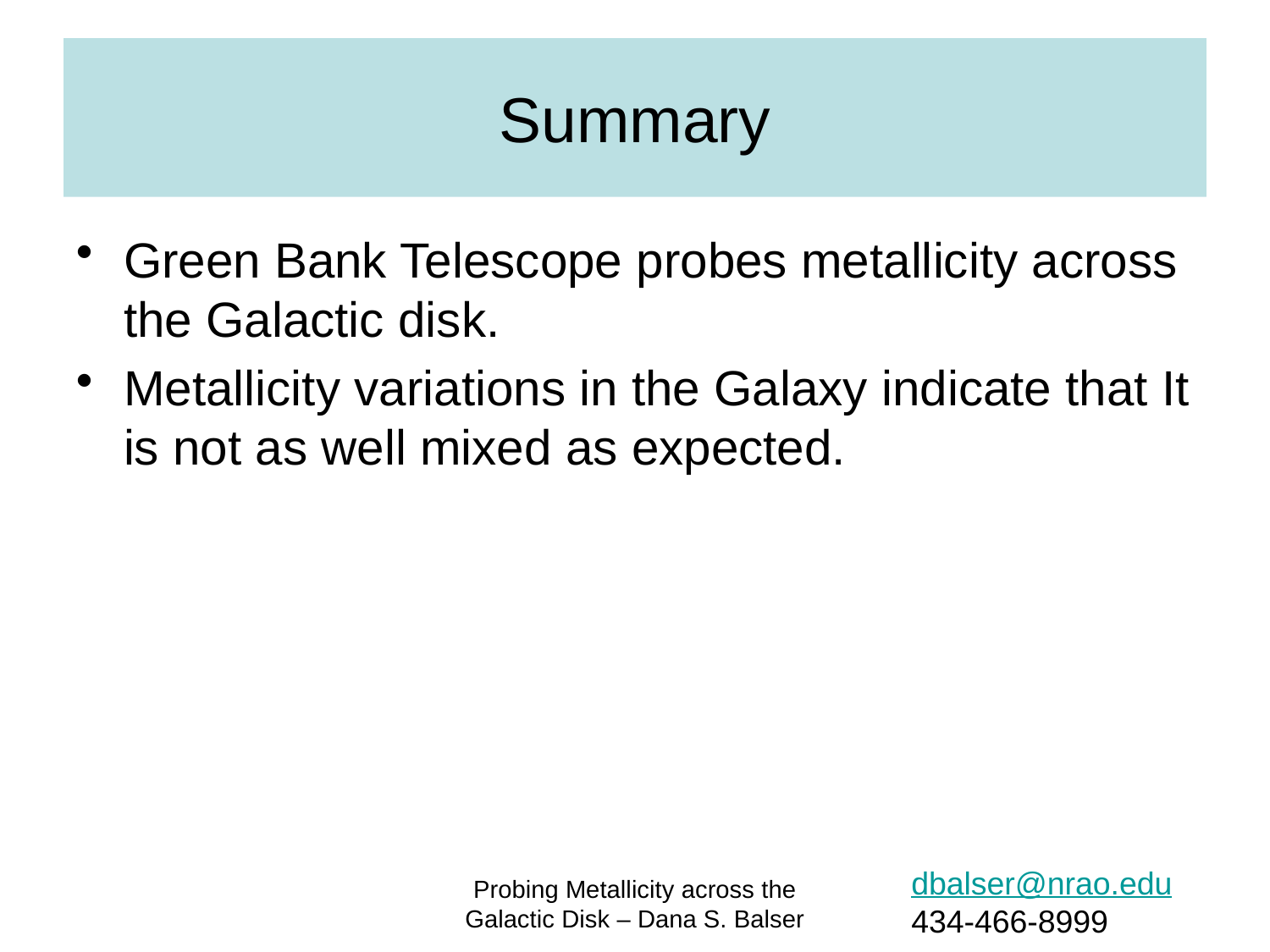

# Summary
Green Bank Telescope probes metallicity across the Galactic disk.
Metallicity variations in the Galaxy indicate that It is not as well mixed as expected.

dbalser@nrao.edu
434-466-8999

Probing Metallicity across the Galactic Disk – Dana S. Balser